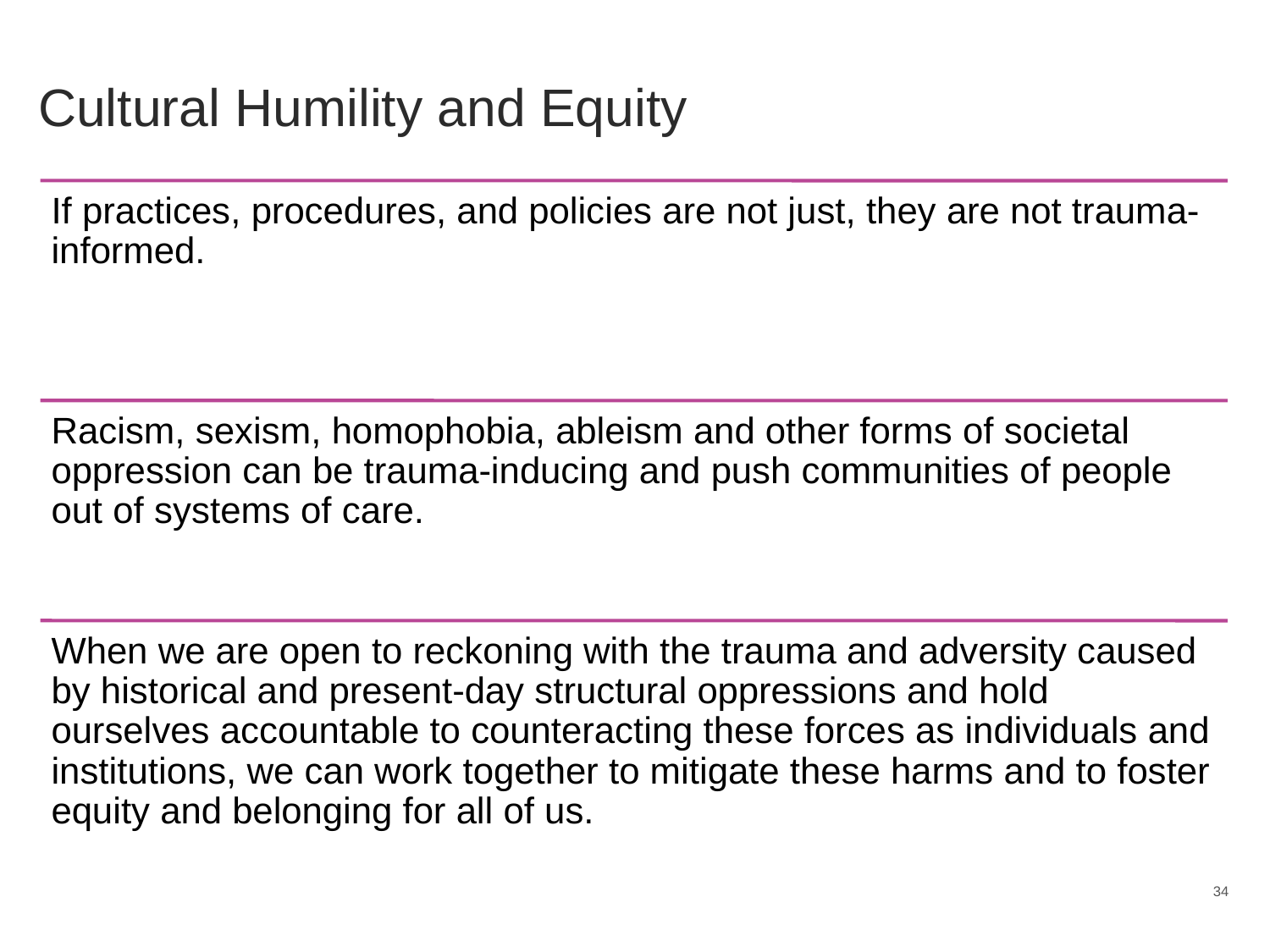

# Cultural Humility and Equity
If practices, procedures, and policies are not just, they are not trauma-informed.
Racism, sexism, homophobia, ableism and other forms of societal oppression can be trauma-inducing and push communities of people out of systems of care.
When we are open to reckoning with the trauma and adversity caused by historical and present-day structural oppressions and hold ourselves accountable to counteracting these forces as individuals and institutions, we can work together to mitigate these harms and to foster equity and belonging for all of us.
34